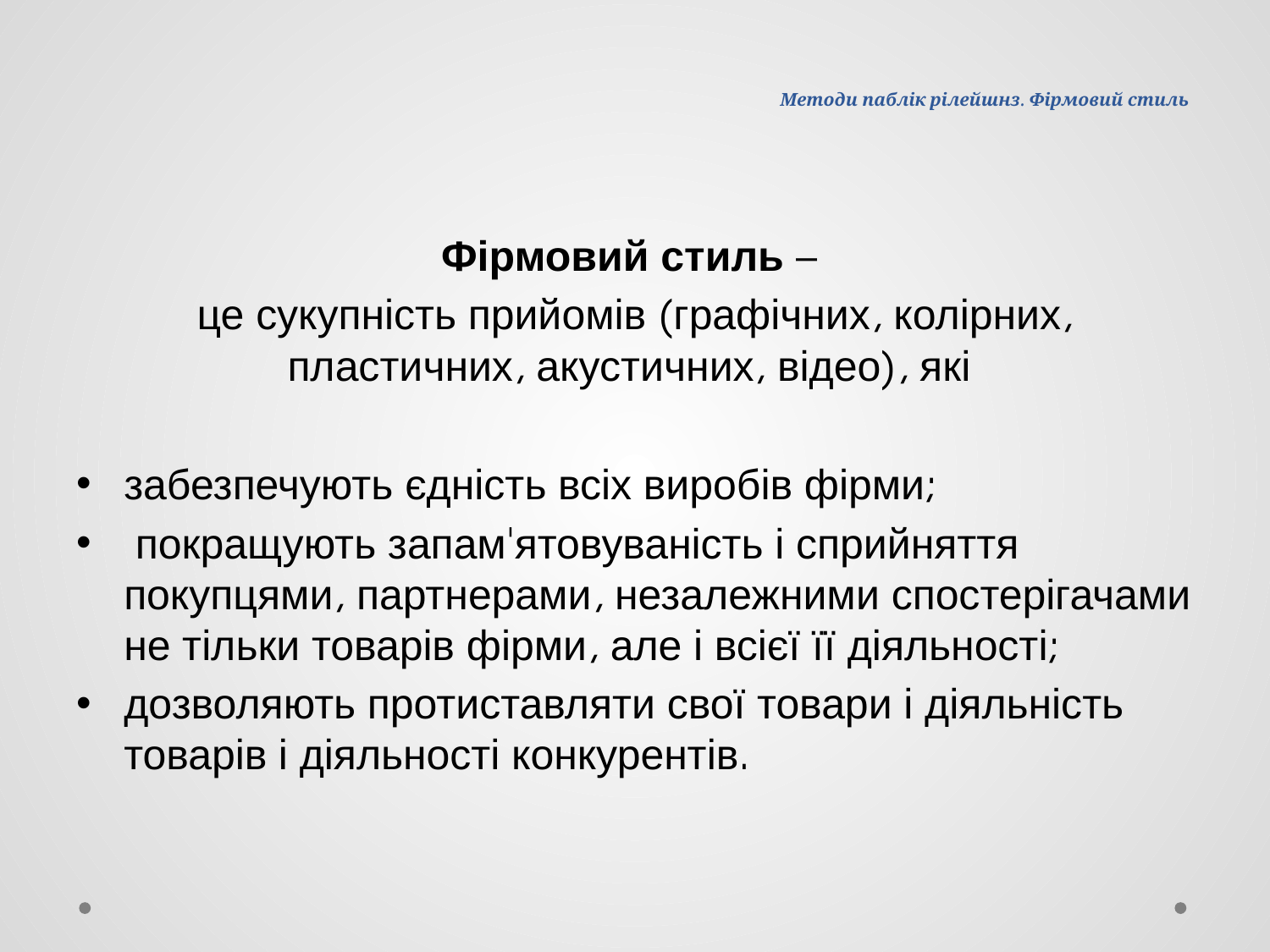

# Методи паблік рілейшнз. Фірмовий стиль
Фірмовий стиль –
це сукупність прийомів (графічних, колірних, пластичних, акустичних, відео), які

забезпечують єдність всіх виробів фірми;
 покращують запам'ятовуваність і сприйняття покупцями, партнерами, незалежними спостерігачами не тільки товарів фірми, але і всієї її діяльності;
дозволяють протиставляти свої товари і діяльність товарів і діяльності конкурентів.